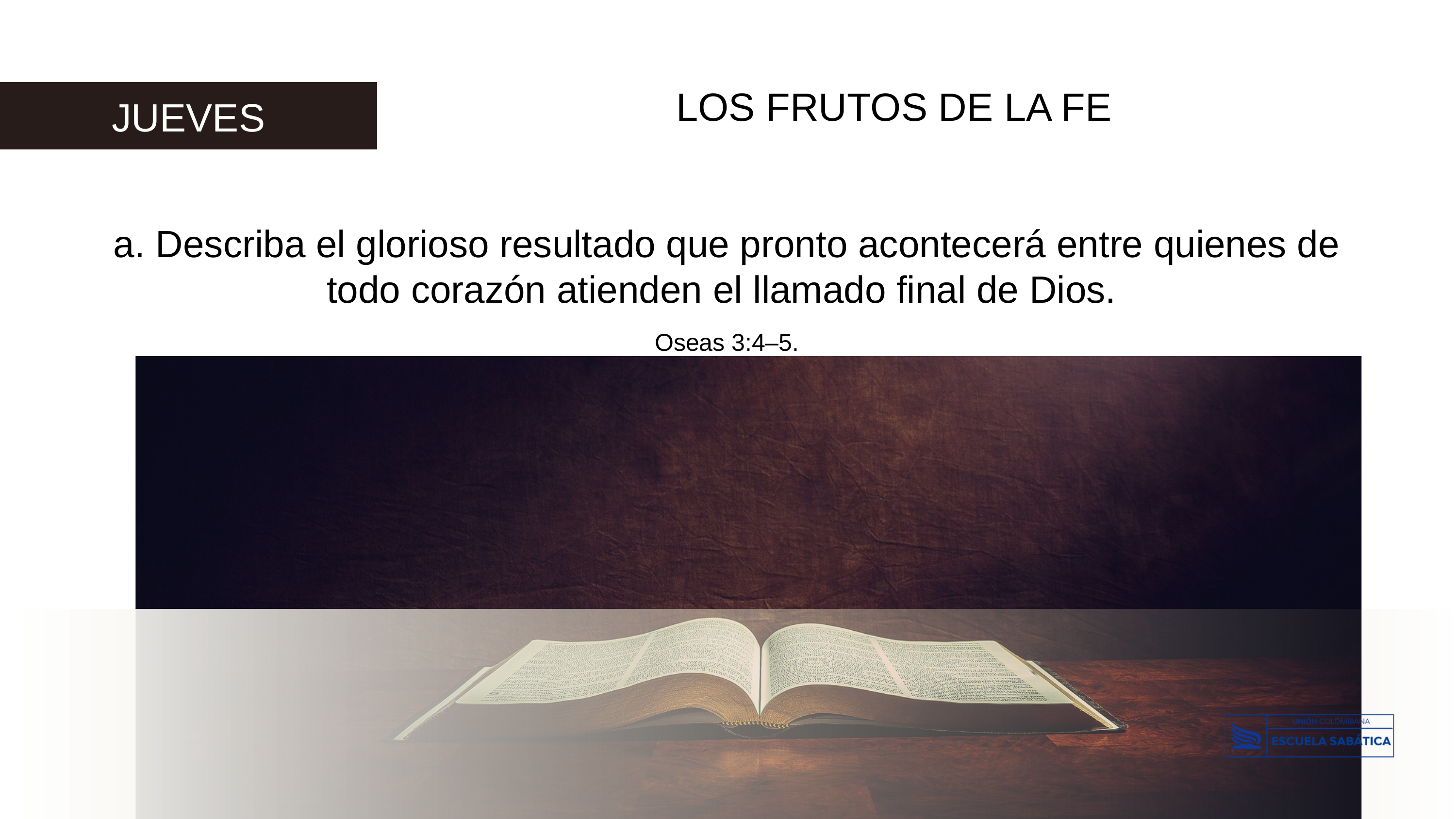

LOS FRUTOS DE LA FE
JUEVES
a. Describa el glorioso resultado que pronto acontecerá entre quienes de todo corazón atienden el llamado final de Dios.
Oseas 3:4–5.